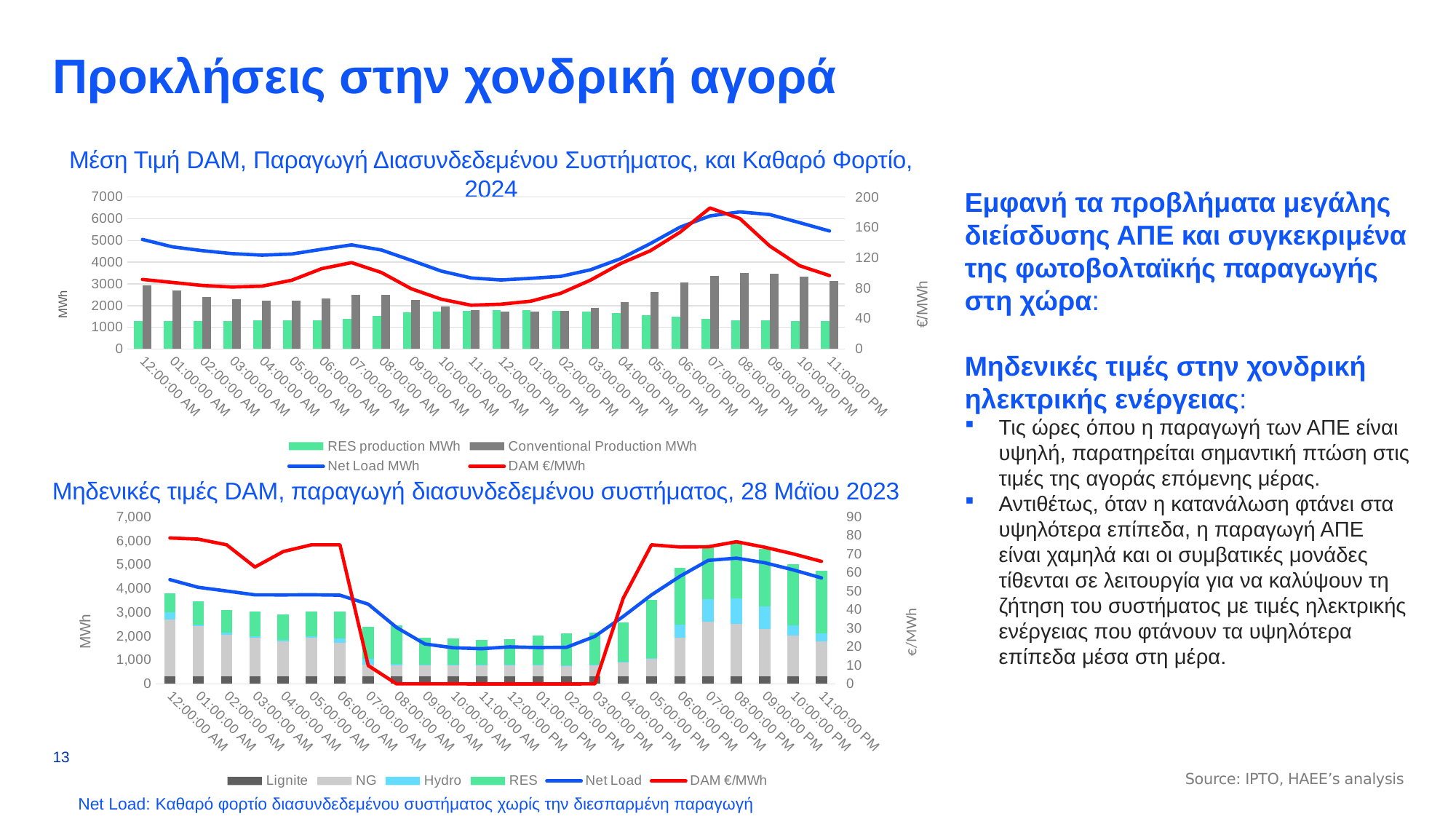

# Προκλήσεις στην χονδρική αγορά
Μέση Τιμή DAM, Παραγωγή Διασυνδεδεμένου Συστήματος, και Καθαρό Φορτίο, 2024
Εμφανή τα προβλήματα μεγάλης διείσδυσης ΑΠΕ και συγκεκριμένα της φωτοβολταϊκής παραγωγής στη χώρα:
Μηδενικές τιμές στην χονδρική ηλεκτρικής ενέργειας:
Τις ώρες όπου η παραγωγή των ΑΠΕ είναι υψηλή, παρατηρείται σημαντική πτώση στις τιμές της αγοράς επόμενης μέρας.
Αντιθέτως, όταν η κατανάλωση φτάνει στα υψηλότερα επίπεδα, η παραγωγή ΑΠΕ είναι χαμηλά και οι συμβατικές μονάδες τίθενται σε λειτουργία για να καλύψουν τη ζήτηση του συστήματος με τιμές ηλεκτρικής ενέργειας που φτάνουν τα υψηλότερα επίπεδα μέσα στη μέρα.

### Chart

| Category | RES production MWh | Conventional Production MWh | Net Load MWh | DAM €/MWh |
|---|---|---|---|---|
| 0 | 1279.4213197969543 | 2936.1218274111675 | 5048.814814814815 | 91.5737431693989 |
| 4.1666666666666664E-2 | 1282.766497461929 | 2714.248730964467 | 4708.962962962963 | 87.6484972677596 |
| 8.3333333333333301E-2 | 1290.4213197969543 | 2405.48730964467 | 4533.094650205761 | 83.66460273972604 |
| 0.125 | 1297.3451776649747 | 2286.939086294416 | 4396.251028806584 | 81.5585519125683 |
| 0.16666666666666699 | 1305.0609137055837 | 2225.497461928934 | 4325.14403292181 | 82.75133879781428 |
| 0.20833333333333301 | 1318.6649746192893 | 2213.5888324873094 | 4377.765432098766 | 90.53756830601095 |
| 0.25 | 1328.736040609137 | 2341.055837563452 | 4594.551440329218 | 105.75912568306013 |
| 0.29166666666666702 | 1375.6192893401014 | 2502.8781725888325 | 4798.469135802469 | 113.70560109289609 |
| 0.33333333333333298 | 1519.1573604060914 | 2490.6548223350255 | 4561.271604938272 | 100.69625683060107 |
| 0.375 | 1677.0710659898477 | 2250.695431472081 | 4083.7572016460904 | 79.26647540983609 |
| 0.41666666666666702 | 1733.5532994923858 | 1966.472081218274 | 3591.971193415638 | 65.58885245901641 |
| 0.45833333333333298 | 1762.5329949238578 | 1792.9137055837564 | 3274.0658436213994 | 57.6636338797814 |
| 0.5 | 1791.8781725888325 | 1713.1725888324872 | 3181.917695473251 | 58.97663934426239 |
| 0.54166666666666696 | 1791.6446700507615 | 1719.5329949238578 | 3255.358024691358 | 62.89767759562842 |
| 0.58333333333333304 | 1763.3045685279187 | 1762.3705583756346 | 3345.0246913580245 | 73.26663934426234 |
| 0.625 | 1731.3502538071066 | 1875.9847715736041 | 3650.1111111111113 | 90.66226775956288 |
| 0.66666666666666696 | 1663.979695431472 | 2148.8223350253807 | 4157.205761316873 | 112.33396174863387 |
| 0.70833333333333304 | 1572.3705583756346 | 2620.7817258883247 | 4855.172839506173 | 129.34620218579227 |
| 0.75 | 1473.1218274111675 | 3050.507614213198 | 5615.650205761317 | 153.8621584699454 |
| 0.79166666666666696 | 1371.9593908629442 | 3383.395939086294 | 6132.547325102881 | 185.68587431693993 |
| 0.83333333333333304 | 1314.8274111675128 | 3512.0507614213197 | 6317.61316872428 | 171.72595628415297 |
| 0.875 | 1306.6345177664975 | 3469.0101522842638 | 6196.905349794239 | 135.61224043715856 |
| 0.91666666666666696 | 1300.6446700507615 | 3316.8527918781724 | 5821.251028806584 | 109.6340710382513 |
| 0.95833333333333304 | 1282.263959390863 | 3141.020304568528 | 5438.658436213992 | 96.63956284153002 |
Μηδενικές τιμές DAM, παραγωγή διασυνδεδεμένου συστήματος, 28 Μάϊου 2023

### Chart

| Category | Lignite | NG | Hydro | RES | Net Load | DAM €/MWh |
|---|---|---|---|---|---|---|
| 0 | 329.0 | 2379.0 | 293.0 | 807.0 | 4372.0 | 78.68 |
| 4.1666666666666664E-2 | 328.0 | 2096.0 | 74.0 | 961.0 | 4050.0 | 78.03 |
| 8.3333333333333301E-2 | 324.0 | 1750.0 | 66.0 | 968.0 | 3895.0 | 75.0 |
| 0.125 | 324.0 | 1607.0 | 75.0 | 1032.0 | 3735.0 | 63.0 |
| 0.16666666666666699 | 327.0 | 1457.0 | 74.0 | 1053.0 | 3731.0 | 71.35 |
| 0.20833333333333301 | 327.0 | 1602.0 | 76.0 | 1034.0 | 3738.0 | 75.0 |
| 0.25 | 323.0 | 1396.0 | 189.0 | 1126.0 | 3720.0 | 75.0 |
| 0.29166666666666702 | 325.0 | 492.0 | 231.0 | 1345.0 | 3345.0 | 9.85 |
| 0.33333333333333298 | 326.0 | 462.0 | 44.0 | 1612.0 | 2367.0 | 0.01 |
| 0.375 | 328.0 | 453.0 | 28.0 | 1121.0 | 1676.0 | 0.01 |
| 0.41666666666666702 | 329.0 | 457.0 | 29.0 | 1078.0 | 1516.0 | 0.01 |
| 0.45833333333333298 | 329.0 | 453.0 | 28.0 | 1023.0 | 1476.0 | 0.0 |
| 0.5 | 329.0 | 453.0 | 28.0 | 1074.0 | 1554.0 | 0.0 |
| 0.54166666666666696 | 327.0 | 450.0 | 27.0 | 1216.0 | 1526.0 | 0.0 |
| 0.58333333333333304 | 327.0 | 449.0 | 13.0 | 1340.0 | 1534.0 | 0.0 |
| 0.625 | 327.0 | 459.0 | 10.0 | 1356.0 | 1994.0 | 0.01 |
| 0.66666666666666696 | 330.0 | 598.0 | 9.0 | 1645.0 | 2826.0 | 46.12 |
| 0.70833333333333304 | 328.0 | 717.0 | 38.0 | 2439.0 | 3731.0 | 74.98 |
| 0.75 | 328.0 | 1597.0 | 550.0 | 2393.0 | 4509.0 | 73.82 |
| 0.79166666666666696 | 330.0 | 2276.0 | 952.0 | 2253.0 | 5179.0 | 73.93 |
| 0.83333333333333304 | 330.0 | 2197.0 | 1046.0 | 2332.0 | 5275.0 | 76.65 |
| 0.875 | 330.0 | 1981.0 | 928.0 | 2429.0 | 5080.0 | 73.68 |
| 0.91666666666666696 | 329.0 | 1688.0 | 433.0 | 2571.0 | 4782.0 | 70.1 |
| 0.95833333333333304 | 328.0 | 1470.0 | 331.0 | 2618.0 | 4446.0 | 66.06 |
13
Source: IPTO, HAEE’s analysis
Net Load: Καθαρό φορτίο διασυνδεδεμένου συστήματος χωρίς την διεσπαρμένη παραγωγή